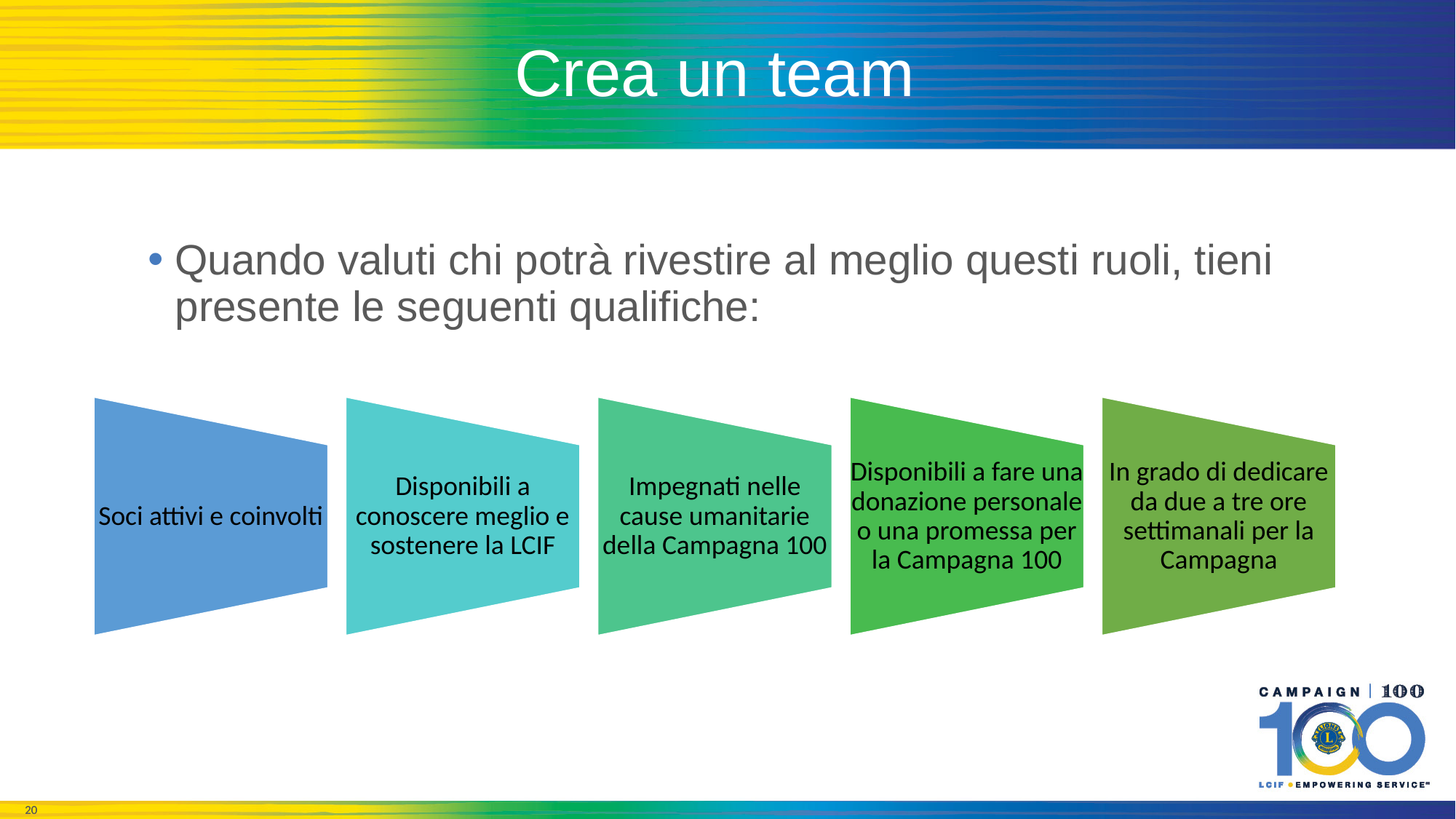

# Crea un team
Quando valuti chi potrà rivestire al meglio questi ruoli, tieni presente le seguenti qualifiche:
Soci attivi e coinvolti
Disponibili a conoscere meglio e sostenere la LCIF
Impegnati nelle cause umanitarie della Campagna 100
Disponibili a fare una donazione personale o una promessa per la Campagna 100
In grado di dedicare da due a tre ore settimanali per la Campagna